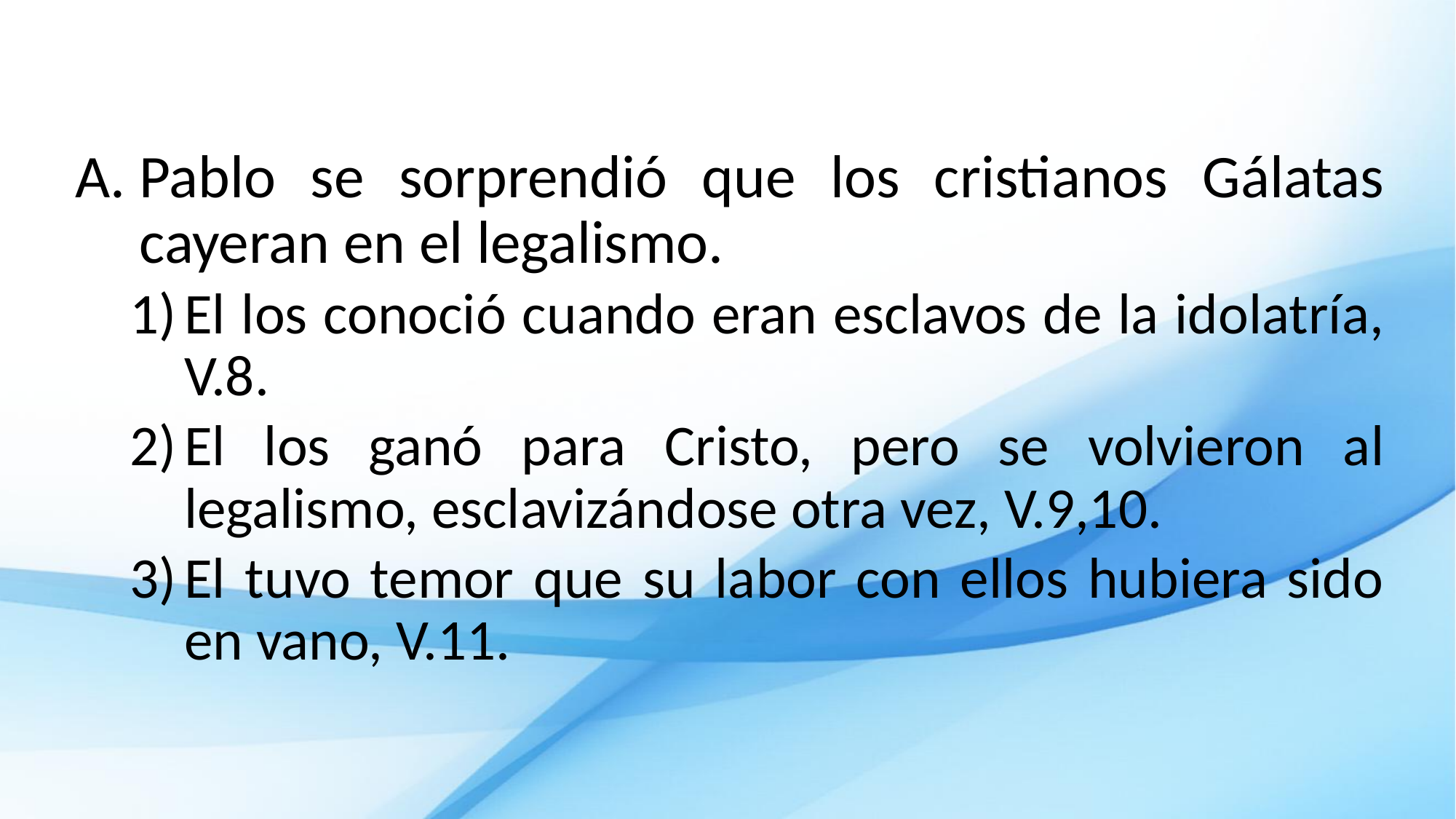

Pablo se sorprendió que los cristianos Gálatas cayeran en el legalismo.
El los conoció cuando eran esclavos de la idolatría, V.8.
El los ganó para Cristo, pero se volvieron al legalismo, esclavizándose otra vez, V.9,10.
El tuvo temor que su labor con ellos hubiera sido en vano, V.11.